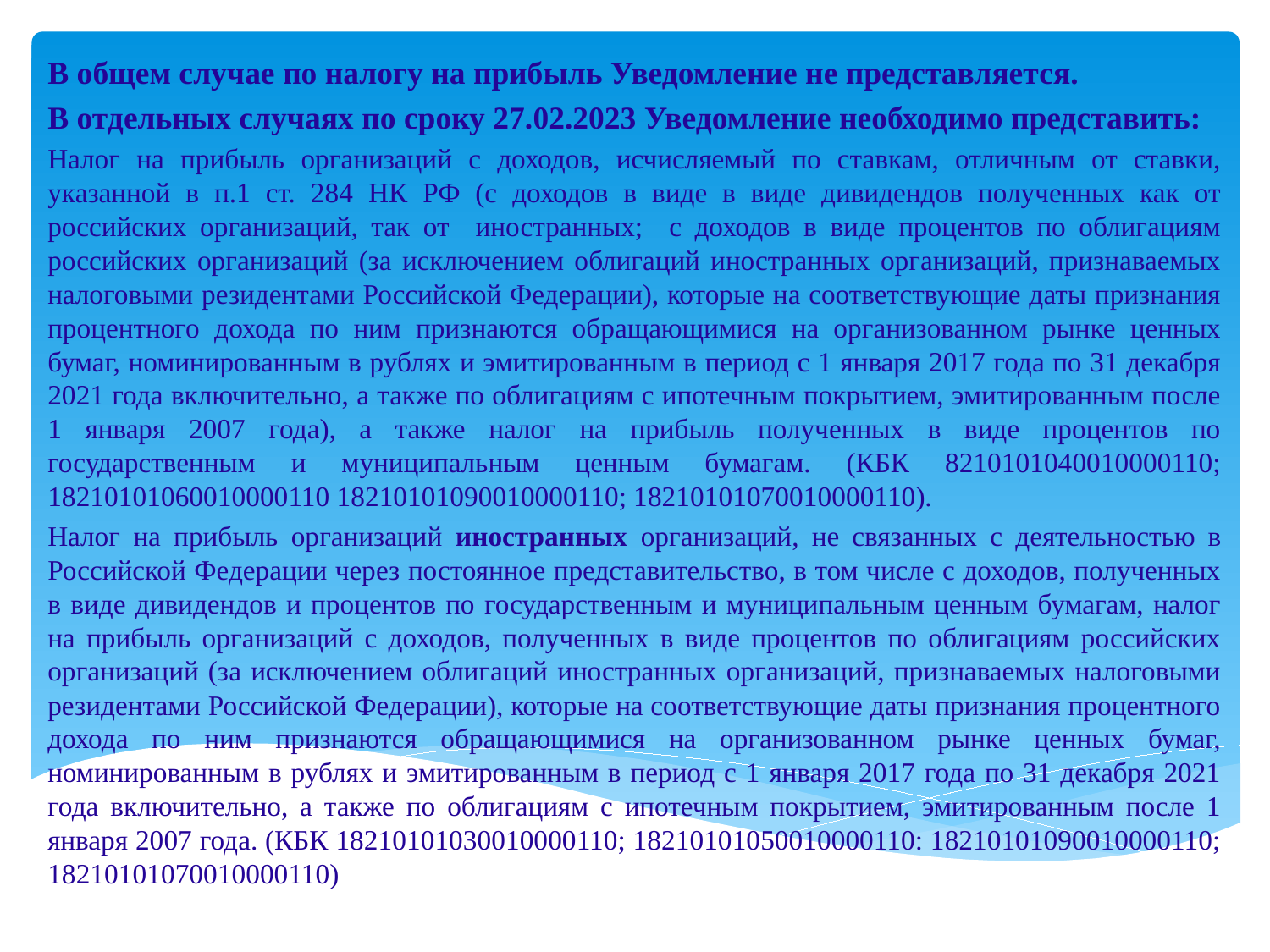

В общем случае по налогу на прибыль Уведомление не представляется.
В отдельных случаях по сроку 27.02.2023 Уведомление необходимо представить:
Налог на прибыль организаций с доходов, исчисляемый по ставкам, отличным от ставки, указанной в п.1 ст. 284 НК РФ (с доходов в виде в виде дивидендов полученных как от российских организаций, так от  иностранных;  с доходов в виде процентов по облигациям российских организаций (за исключением облигаций иностранных организаций, признаваемых налоговыми резидентами Российской Федерации), которые на соответствующие даты признания процентного дохода по ним признаются обращающимися на организованном рынке ценных бумаг, номинированным в рублях и эмитированным в период с 1 января 2017 года по 31 декабря 2021 года включительно, а также по облигациям с ипотечным покрытием, эмитированным после 1 января 2007 года), а также налог на прибыль полученных в виде процентов по государственным и муниципальным ценным бумагам. (КБК 8210101040010000110; 18210101060010000110 18210101090010000110; 18210101070010000110).
Налог на прибыль организаций иностранных организаций, не связанных с деятельностью в Российской Федерации через постоянное представительство, в том числе с доходов, полученных в виде дивидендов и процентов по государственным и муниципальным ценным бумагам, налог на прибыль организаций с доходов, полученных в виде процентов по облигациям российских организаций (за исключением облигаций иностранных организаций, признаваемых налоговыми резидентами Российской Федерации), которые на соответствующие даты признания процентного дохода по ним признаются обращающимися на организованном рынке ценных бумаг, номинированным в рублях и эмитированным в период с 1 января 2017 года по 31 декабря 2021 года включительно, а также по облигациям с ипотечным покрытием, эмитированным после 1 января 2007 года. (КБК 18210101030010000110; 18210101050010000110: 18210101090010000110; 18210101070010000110)